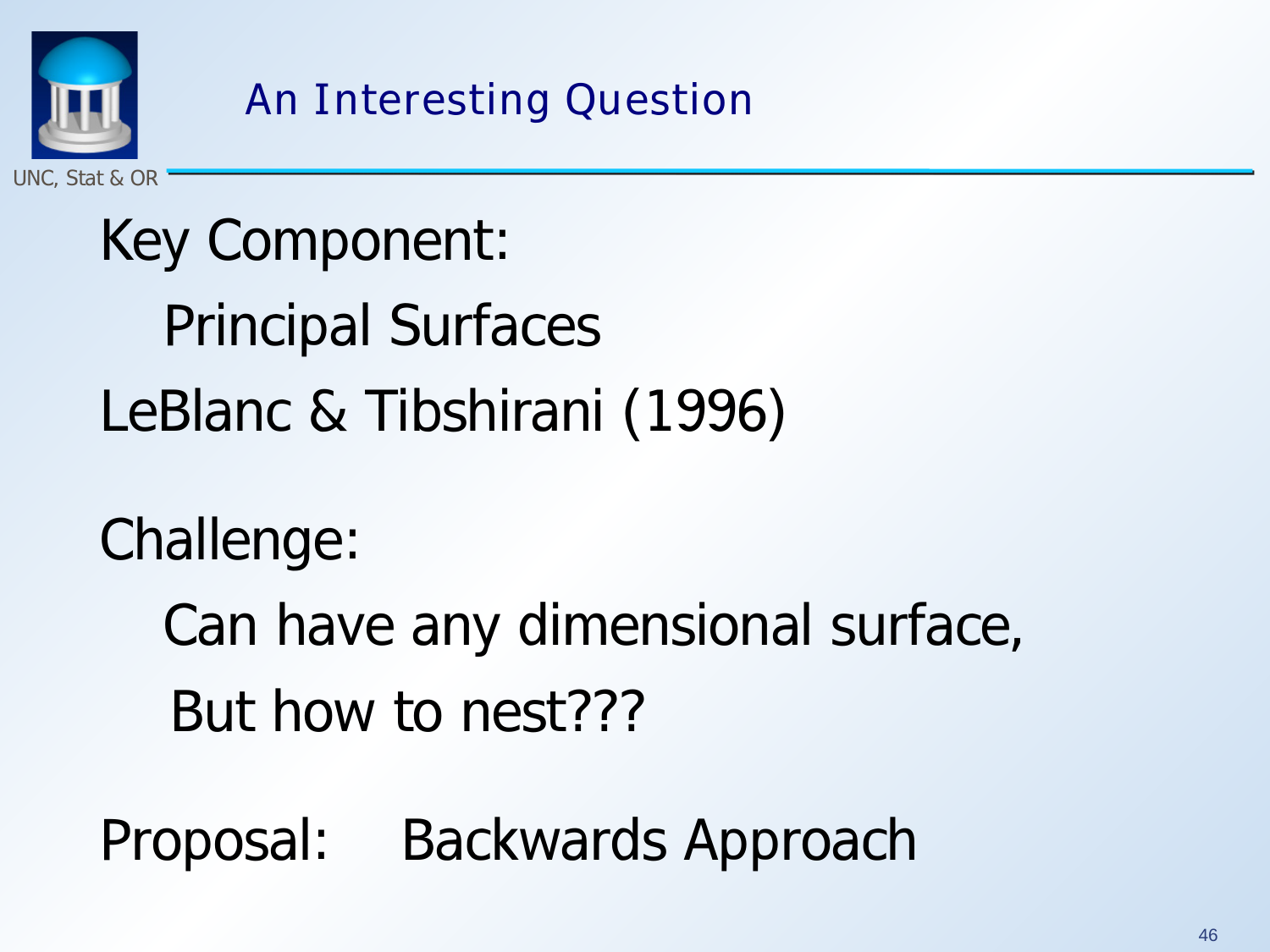

# An Interesting Question
Key Component:
	Principal Surfaces
LeBlanc & Tibshirani (1996)

Challenge:
	Can have any dimensional surface,
    But how to nest???

Proposal:    Backwards Approach